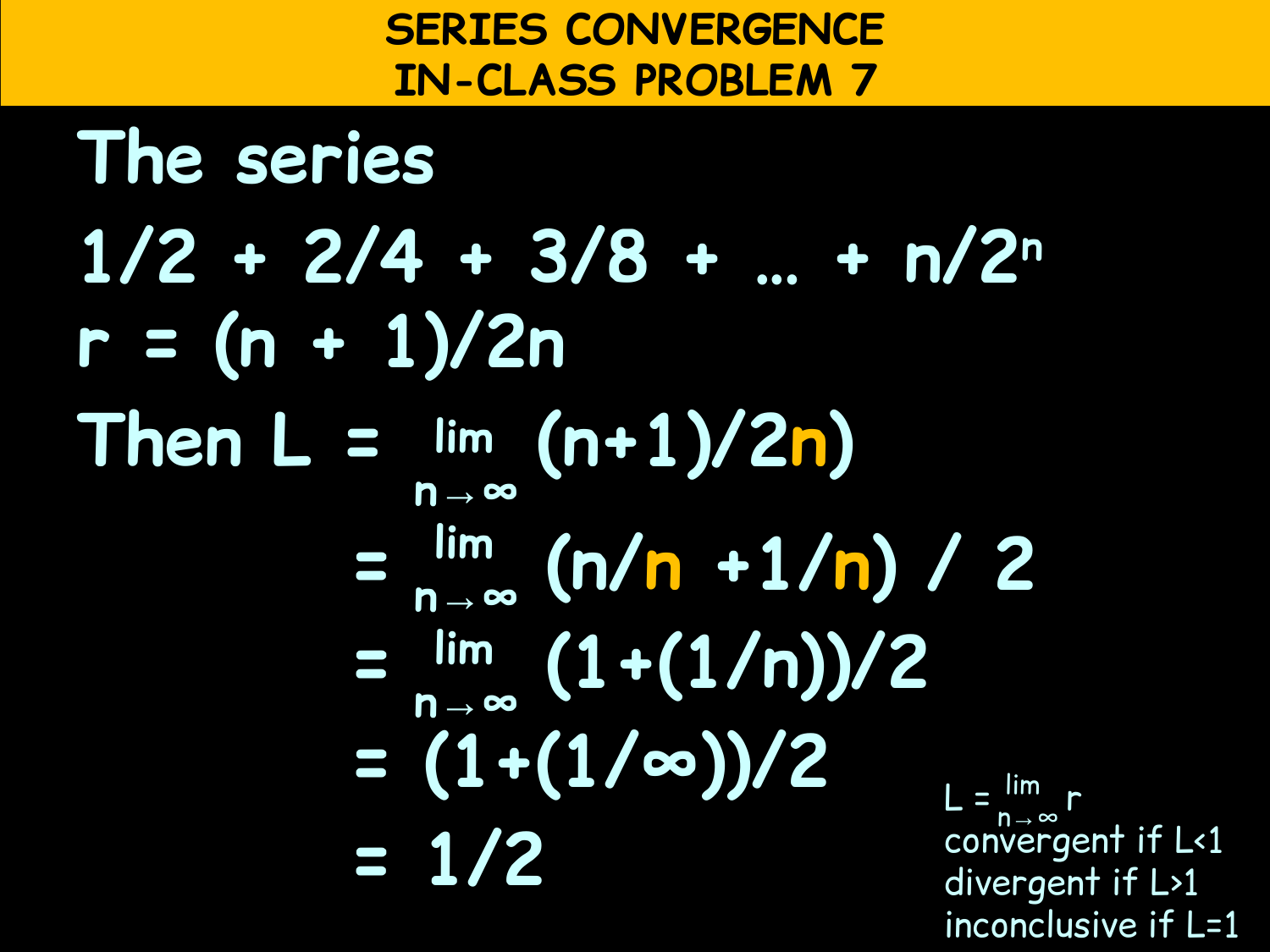

SERIES CONVERGENCE
IN-CLASS PROBLEM 7
The series
1/2 + 2/4 + 3/8 + … + n/2n
r = (n + 1)/2n
Then L =     (n+1)/2n)

         =     (n/n +1/n) / 2
         =     (1+(1/n))/2
         = (1+(1/∞))/2
         = 1/2

 lim
n→∞
 lim
n→∞
 lim
n→∞
 lim
n→∞
L =       r
convergent if L<1
divergent if L>1
inconclusive if L=1